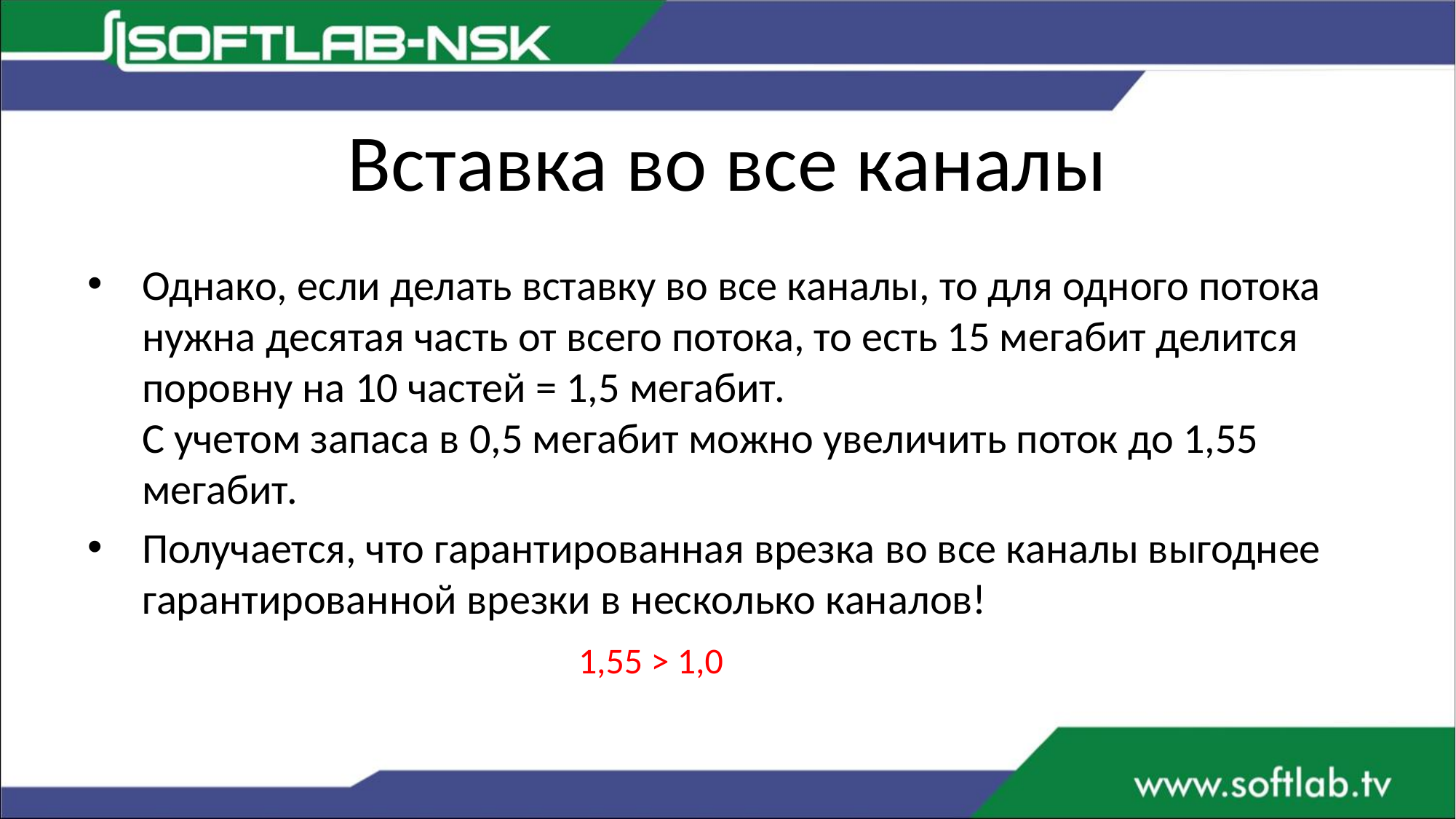

# Вставка во все каналы
Однако, если делать вставку во все каналы, то для одного потока нужна десятая часть от всего потока, то есть 15 мегабит делится поровну на 10 частей = 1,5 мегабит.
С учетом запаса в 0,5 мегабит можно увеличить поток до 1,55 мегабит.
Получается, что гарантированная врезка во все каналы выгоднее гарантированной врезки в несколько каналов!
					1,55 > 1,0